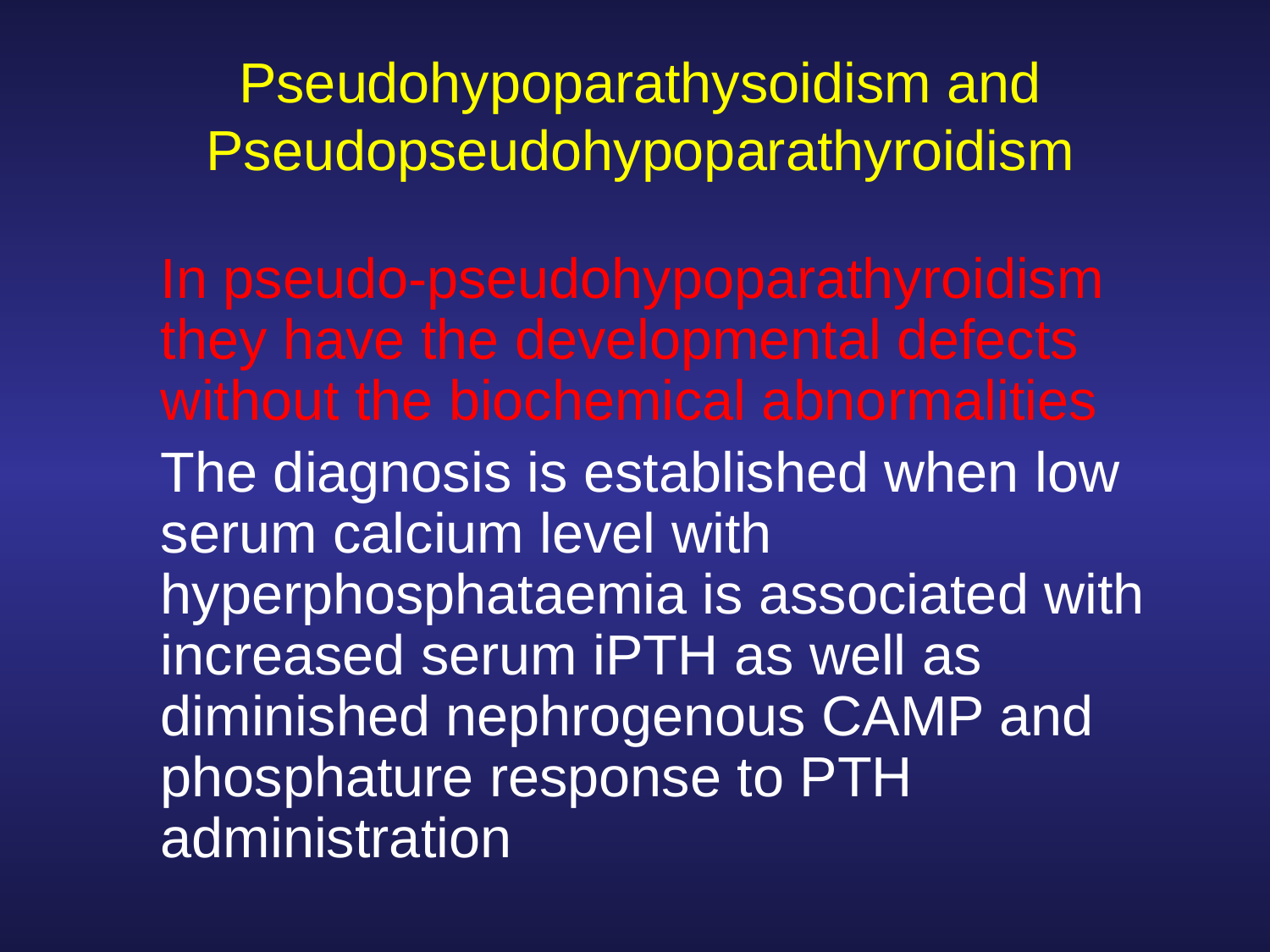

# Pseudohypoparathysoidism and Pseudopseudohypoparathyroidism
	In pseudo-pseudohypoparathyroidism they have the developmental defects without the biochemical abnormalities
	The diagnosis is established when low serum calcium level with hyperphosphataemia is associated with increased serum iPTH as well as diminished nephrogenous CAMP and phosphature response to PTH administration